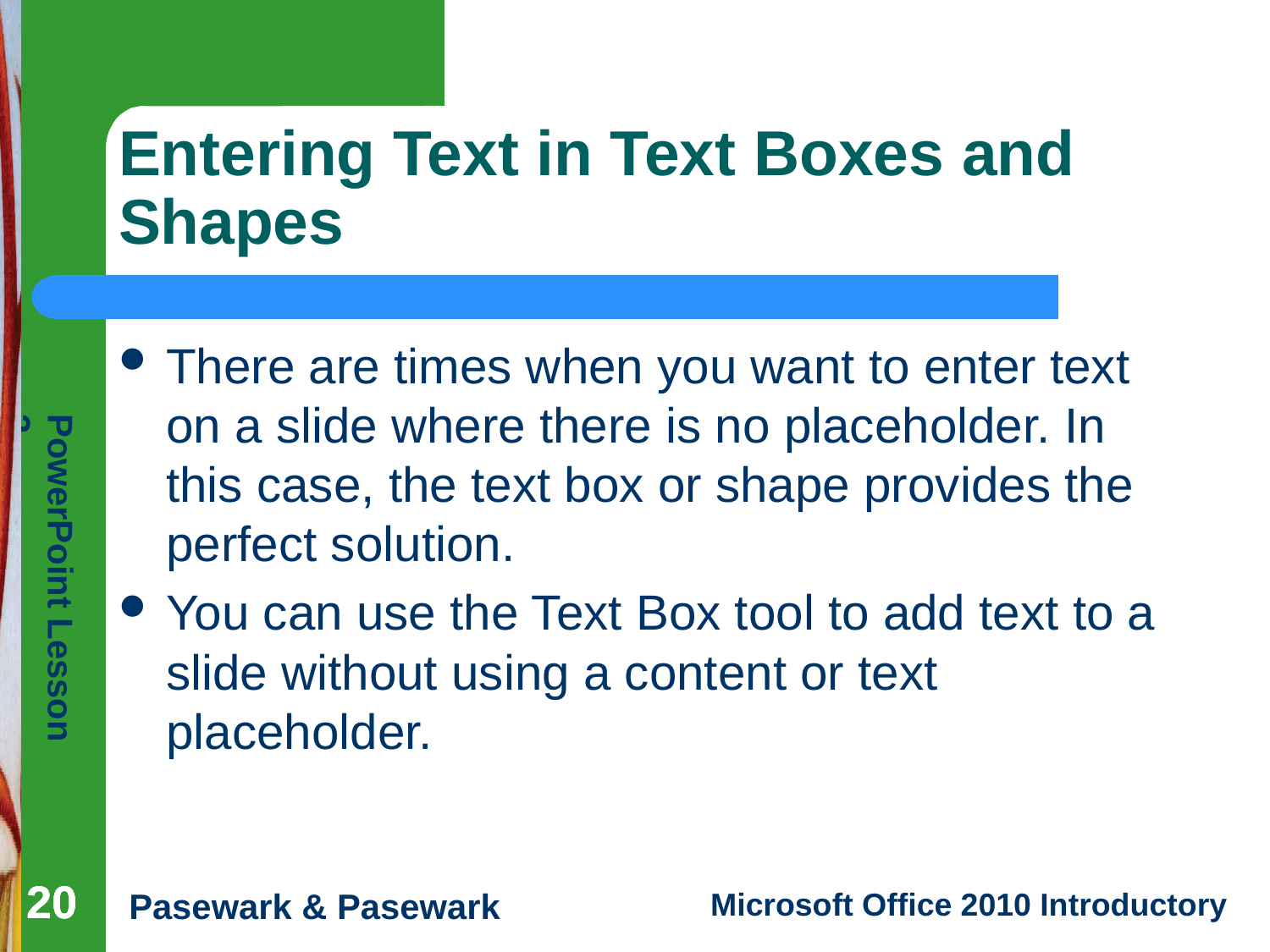

# Entering Text in Text Boxes and Shapes
There are times when you want to enter text on a slide where there is no placeholder. In this case, the text box or shape provides the perfect solution.
You can use the Text Box tool to add text to a slide without using a content or text placeholder.

20
20
20